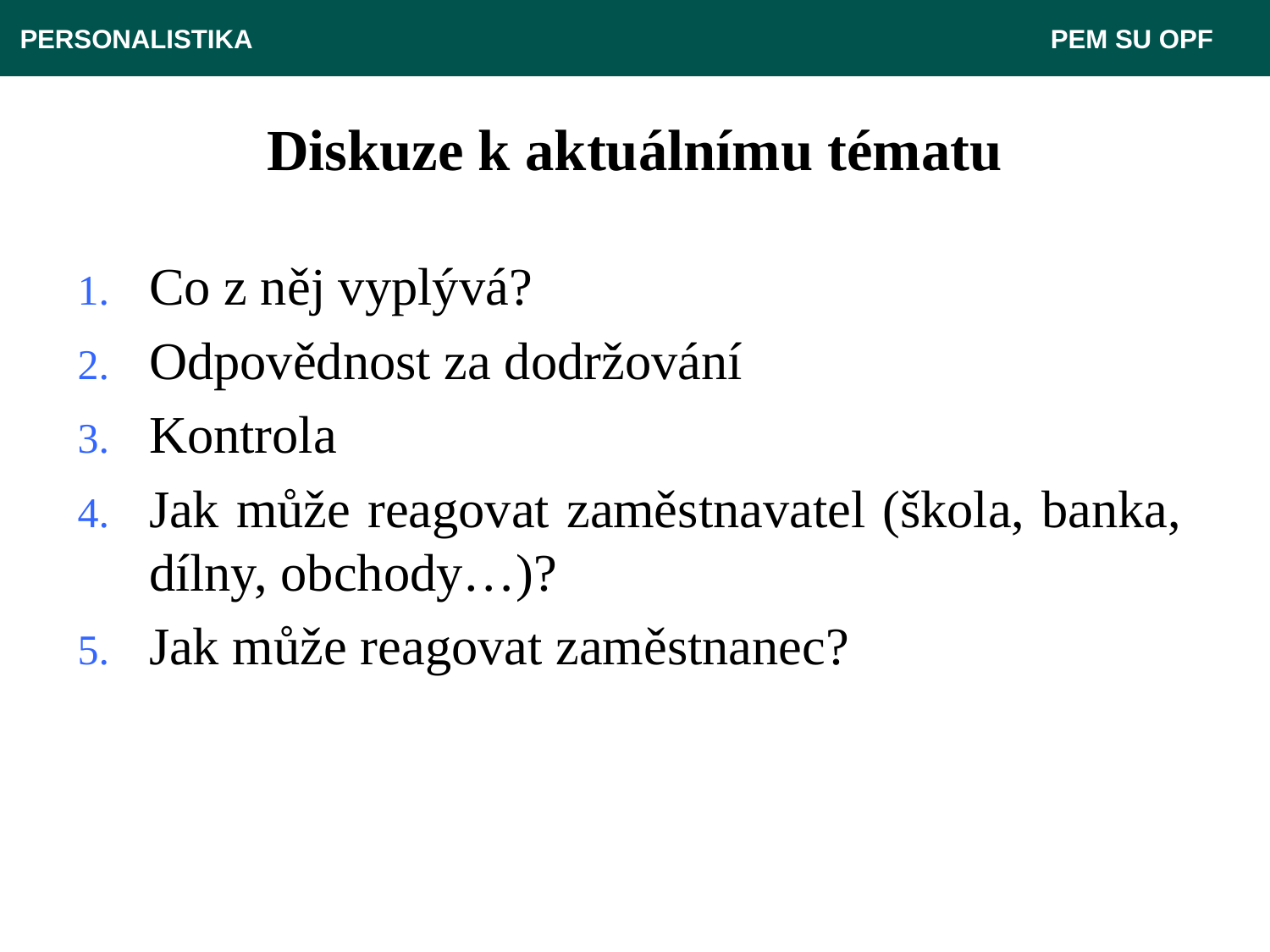

PERSONALISTIKA 							   PEM SU OPF
# Diskuze k aktuálnímu tématu
Co z něj vyplývá?
Odpovědnost za dodržování
Kontrola
Jak může reagovat zaměstnavatel (škola, banka, dílny, obchody…)?
Jak může reagovat zaměstnanec?